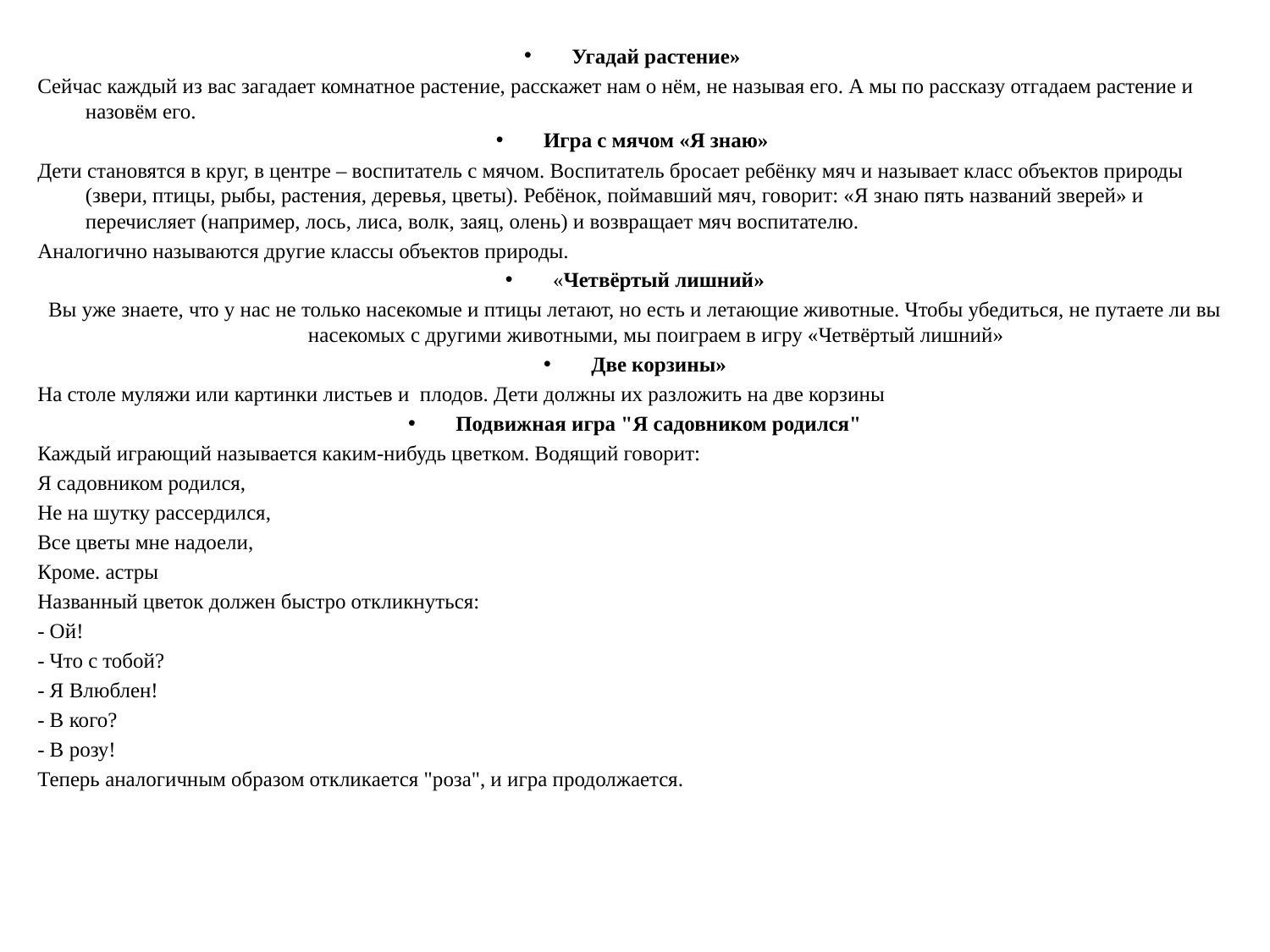

Угадай растение»
Сейчас каждый из вас загадает комнатное растение, расскажет нам о нём, не называя его. А мы по рассказу отгадаем растение и назовём его.
Игра с мячом «Я знаю»
Дети становятся в круг, в центре – воспитатель с мячом. Воспитатель бросает ребёнку мяч и называет класс объектов природы (звери, птицы, рыбы, растения, деревья, цветы). Ребёнок, поймавший мяч, говорит: «Я знаю пять названий зверей» и перечисляет (например, лось, лиса, волк, заяц, олень) и возвращает мяч воспитателю.
Аналогично называются другие классы объектов природы.
«Четвёртый лишний»
Вы уже знаете, что у нас не только насекомые и птицы летают, но есть и летающие животные. Чтобы убедиться, не путаете ли вы насекомых с другими животными, мы поиграем в игру «Четвёртый лишний»
Две корзины»
На столе муляжи или картинки листьев и  плодов. Дети должны их разложить на две корзины
Подвижная игра "Я садовником родился"
Каждый играющий называется каким-нибудь цветком. Водящий говорит:
Я садовником родился,
Не на шутку рассердился,
Все цветы мне надоели,
Кроме. астры
Названный цветок должен быстро откликнуться:
- Ой!
- Что с тобой?
- Я Влюблен!
- В кого?
- В розу!
Теперь аналогичным образом откликается "роза", и игра продолжается.